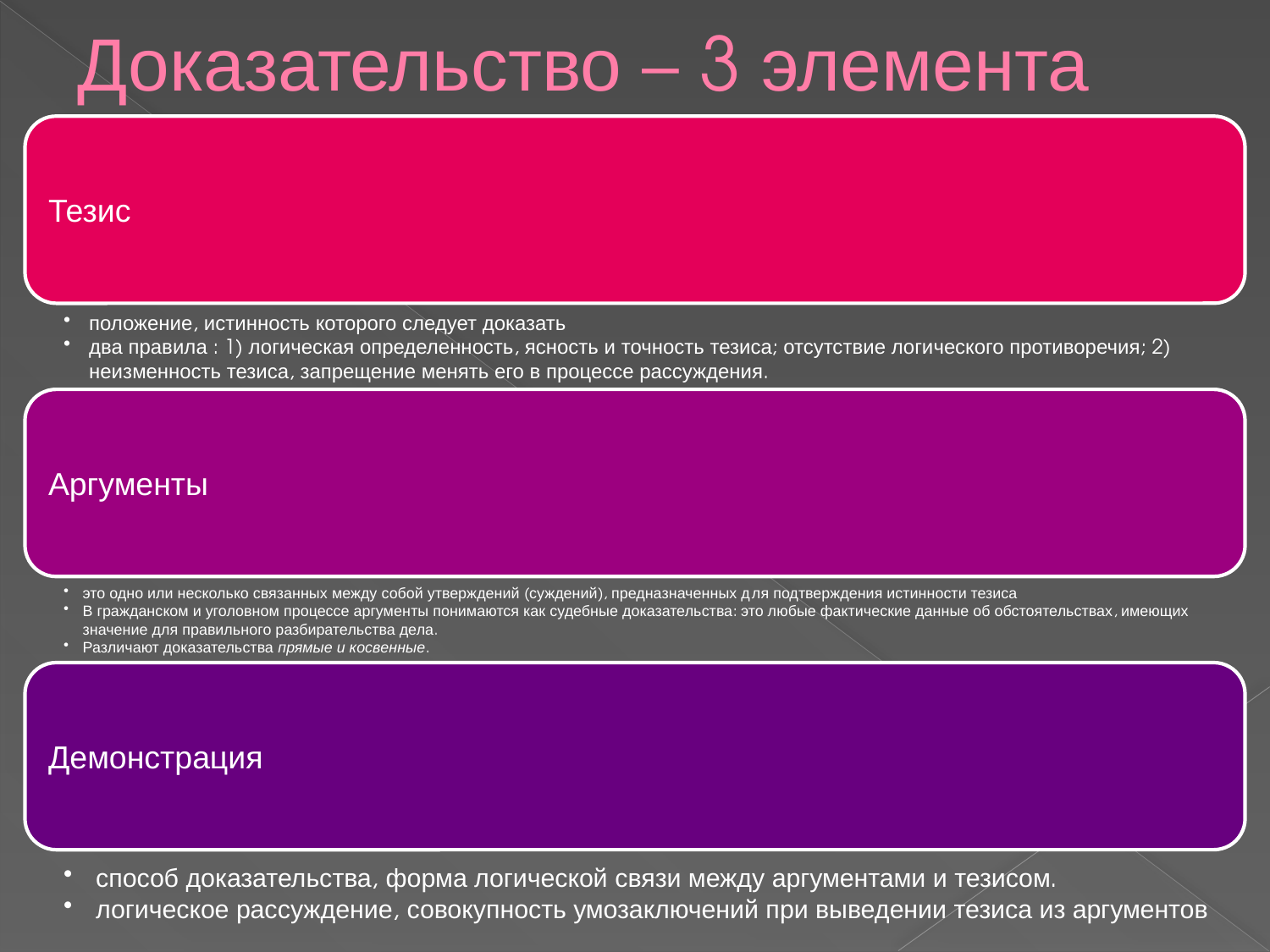

# Доказательство – 3 элемента
Тезис
положение, истинность которого следует доказать
Аргументы
это одно или несколько связанных между собой утверждений (суждений), предназначенных для подтверждения истинности тезиса
Демонстрация
два правила : 1) логическая определенность, ясность и точность тезиса; отсутствие логического противоречия; 2) неизменность тезиса, запрещение менять его в процессе рассуждения.
В гражданском и уголовном процессе аргументы понимаются как судебные доказательства: это любые фактические данные об обстоятельствах, имеющих значение для правильного разбирательства дела.
Различают доказательства прямые и косвенные.
способ доказательства, форма логической связи между аргументами и тезисом.
логическое рассуждение, совокупность умозаключений при выведении тезиса из аргументов